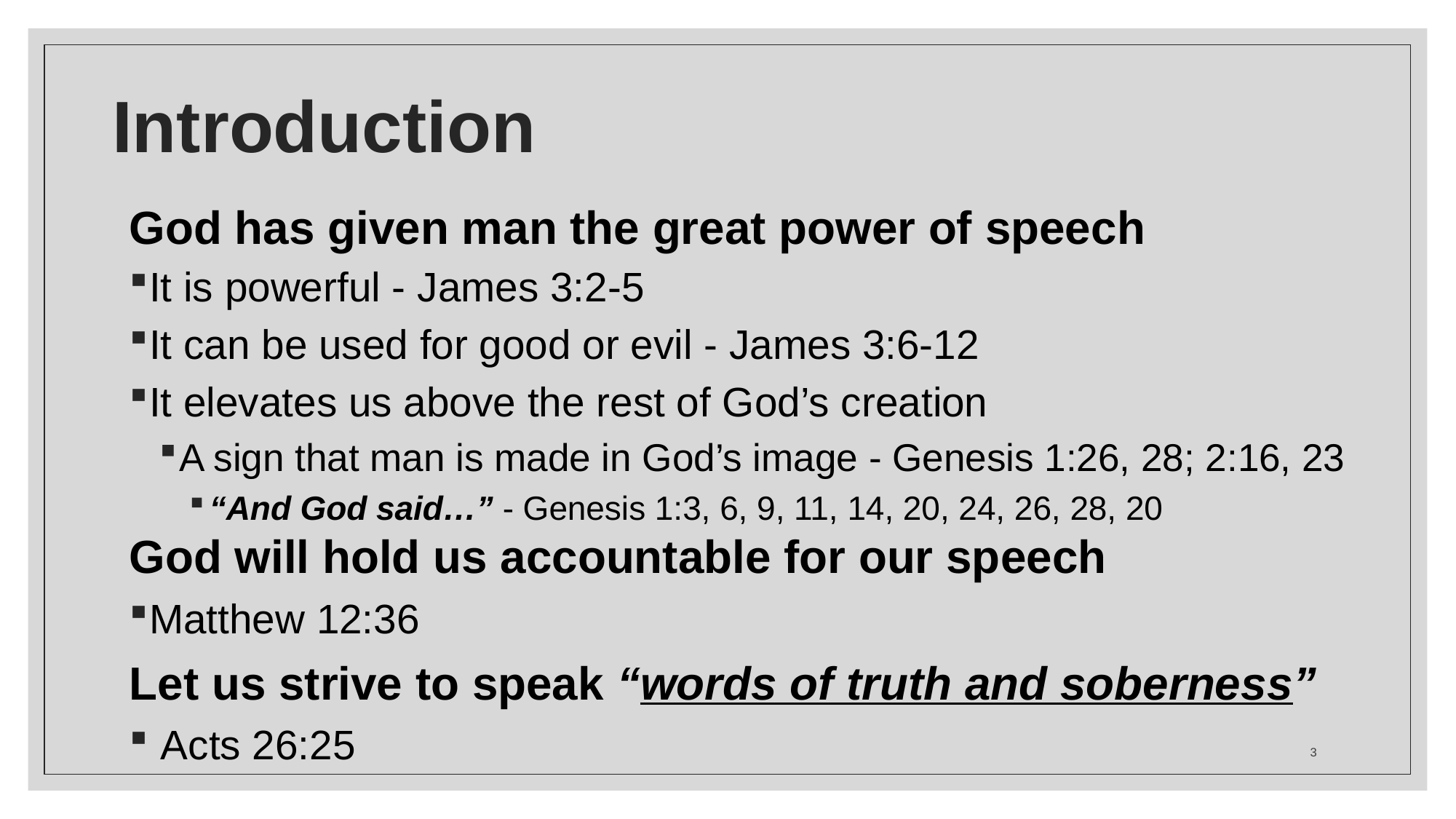

# Introduction
God has given man the great power of speech
It is powerful - James 3:2-5
It can be used for good or evil - James 3:6-12
It elevates us above the rest of God’s creation
A sign that man is made in God’s image - Genesis 1:26, 28; 2:16, 23
“And God said…” - Genesis 1:3, 6, 9, 11, 14, 20, 24, 26, 28, 20
God will hold us accountable for our speech
Matthew 12:36
Let us strive to speak “words of truth and soberness”
 Acts 26:25
3